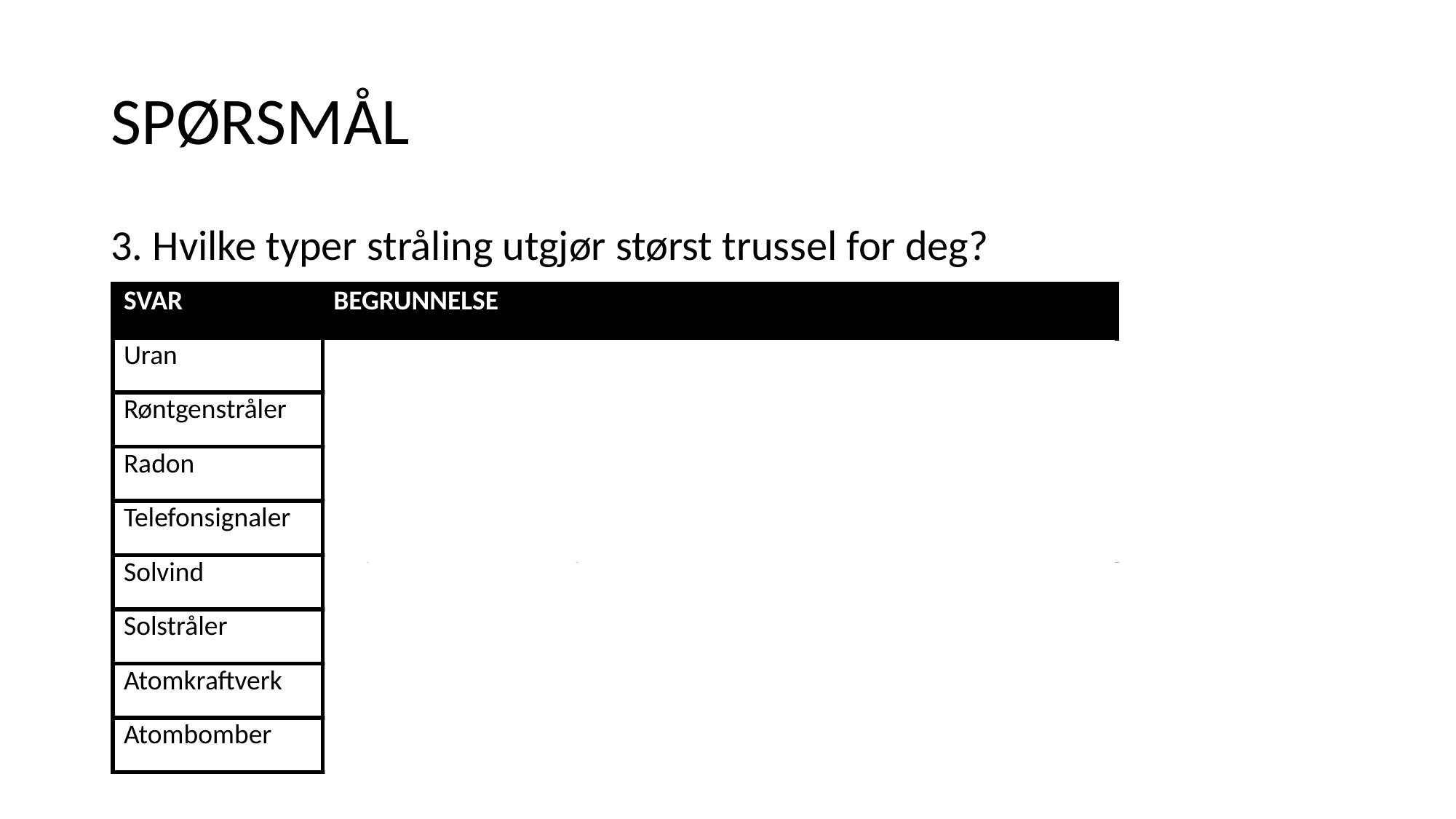

# SPØRSMÅL
3. Hvilke typer stråling utgjør størst trussel for deg?

| SVAR | BEGRUNNELSE |
| --- | --- |
| Uran | Nei, relativt små mengder og lang halveringstid. |
| Røntgenstråler | Nei, fordi vi utsettes så sjelden for det. |
| Radon | Ja, siver inn i hus og kort halveringstid. |
| Telefonsignaler | Nei, fordi bølgelengden er så lang og dermed er energien så lav. |
| Solvind | Nei, stanses av atmosfæren. |
| Solstråler | Ja, for inneholder UV-stråler som kan være kreftfremkallende |
| Atomkraftverk | Nei, ekstremt liten sannsynlighet for lekkasjer og ulykker |
| Atombomber | Nei |